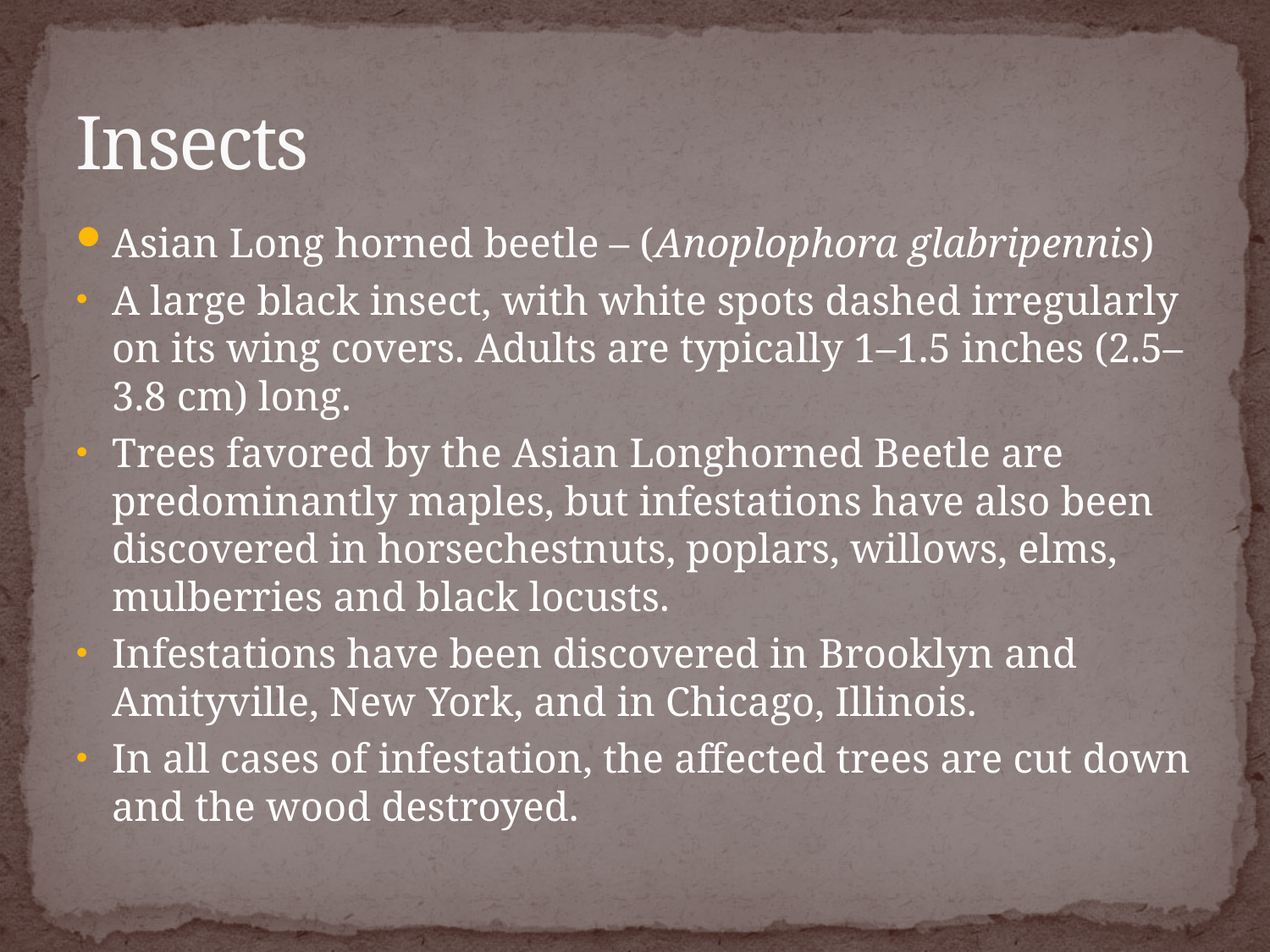

# Insects
Asian Long horned beetle – (Anoplophora glabripennis)
A large black insect, with white spots dashed irregularly on its wing covers. Adults are typically 1–1.5 inches (2.5–3.8 cm) long.
Trees favored by the Asian Longhorned Beetle are predominantly maples, but infestations have also been discovered in horsechestnuts, poplars, willows, elms, mulberries and black locusts.
Infestations have been discovered in Brooklyn and Amityville, New York, and in Chicago, Illinois.
In all cases of infestation, the affected trees are cut down and the wood destroyed.